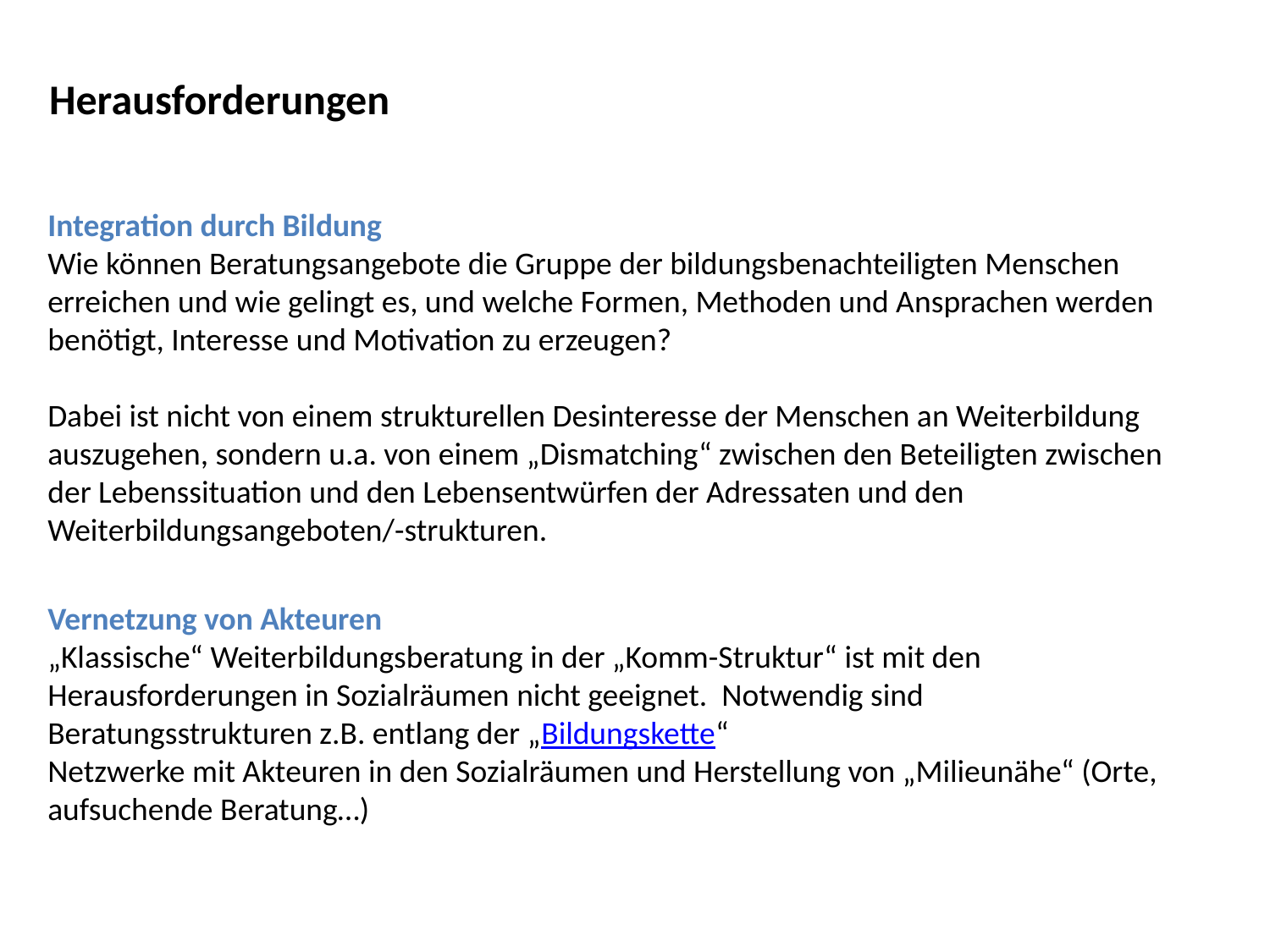

Herausforderungen
# Integration durch Bildung Wie können Beratungsangebote die Gruppe der bildungsbenachteiligten Menschen erreichen und wie gelingt es, und welche Formen, Methoden und Ansprachen werden benötigt, Interesse und Motivation zu erzeugen? Dabei ist nicht von einem strukturellen Desinteresse der Menschen an Weiterbildung auszugehen, sondern u.a. von einem „Dismatching“ zwischen den Beteiligten zwischen der Lebenssituation und den Lebensentwürfen der Adressaten und den Weiterbildungsangeboten/-strukturen. Vernetzung von Akteuren „Klassische“ Weiterbildungsberatung in der „Komm-Struktur“ ist mit den Herausforderungen in Sozialräumen nicht geeignet.  Notwendig sind Beratungsstrukturen z.B. entlang der „Bildungskette“ Netzwerke mit Akteuren in den Sozialräumen und Herstellung von „Milieunähe“ (Orte, aufsuchende Beratung…)